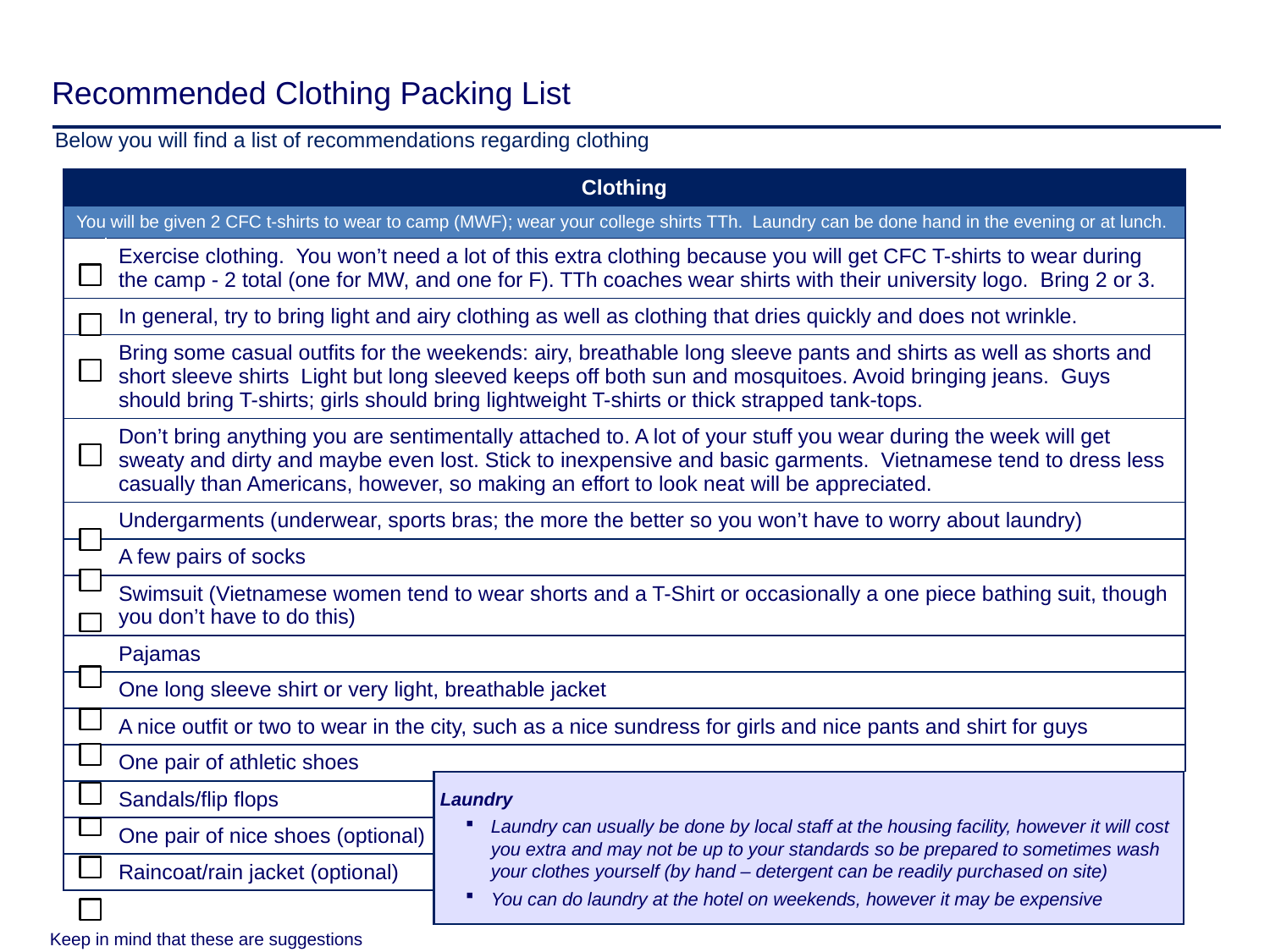

# Recommended Clothing Packing List
Below you will find a list of recommendations regarding clothing
| Clothing |  |
| --- | --- |
| You will be given 2 CFC t-shirts to wear to camp (MWF); wear your college shirts TTh. Laundry can be done hand in the evening or at lunch. |  |
|  | Exercise clothing. You won’t need a lot of this extra clothing because you will get CFC T-shirts to wear during the camp - 2 total (one for MW, and one for F). TTh coaches wear shirts with their university logo. Bring 2 or 3. |
|  | In general, try to bring light and airy clothing as well as clothing that dries quickly and does not wrinkle. |
|  | Bring some casual outfits for the weekends: airy, breathable long sleeve pants and shirts as well as shorts and short sleeve shirts Light but long sleeved keeps off both sun and mosquitoes. Avoid bringing jeans. Guys should bring T-shirts; girls should bring lightweight T-shirts or thick strapped tank-tops. |
|  | Don’t bring anything you are sentimentally attached to. A lot of your stuff you wear during the week will get sweaty and dirty and maybe even lost. Stick to inexpensive and basic garments. Vietnamese tend to dress less casually than Americans, however, so making an effort to look neat will be appreciated. |
|  | Undergarments (underwear, sports bras; the more the better so you won’t have to worry about laundry) |
|  | A few pairs of socks |
|  | Swimsuit (Vietnamese women tend to wear shorts and a T-Shirt or occasionally a one piece bathing suit, though you don’t have to do this) |
|  | Pajamas |
|  | One long sleeve shirt or very light, breathable jacket |
|  | A nice outfit or two to wear in the city, such as a nice sundress for girls and nice pants and shirt for guys |
|  | One pair of athletic shoes |
|  | Sandals/flip flops |
|  | One pair of nice shoes (optional) |
|  | Raincoat/rain jacket (optional) |

Laundry
Laundry can usually be done by local staff at the housing facility, however it will cost you extra and may not be up to your standards so be prepared to sometimes wash your clothes yourself (by hand – detergent can be readily purchased on site)
You can do laundry at the hotel on weekends, however it may be expensive

Keep in mind that these are suggestions